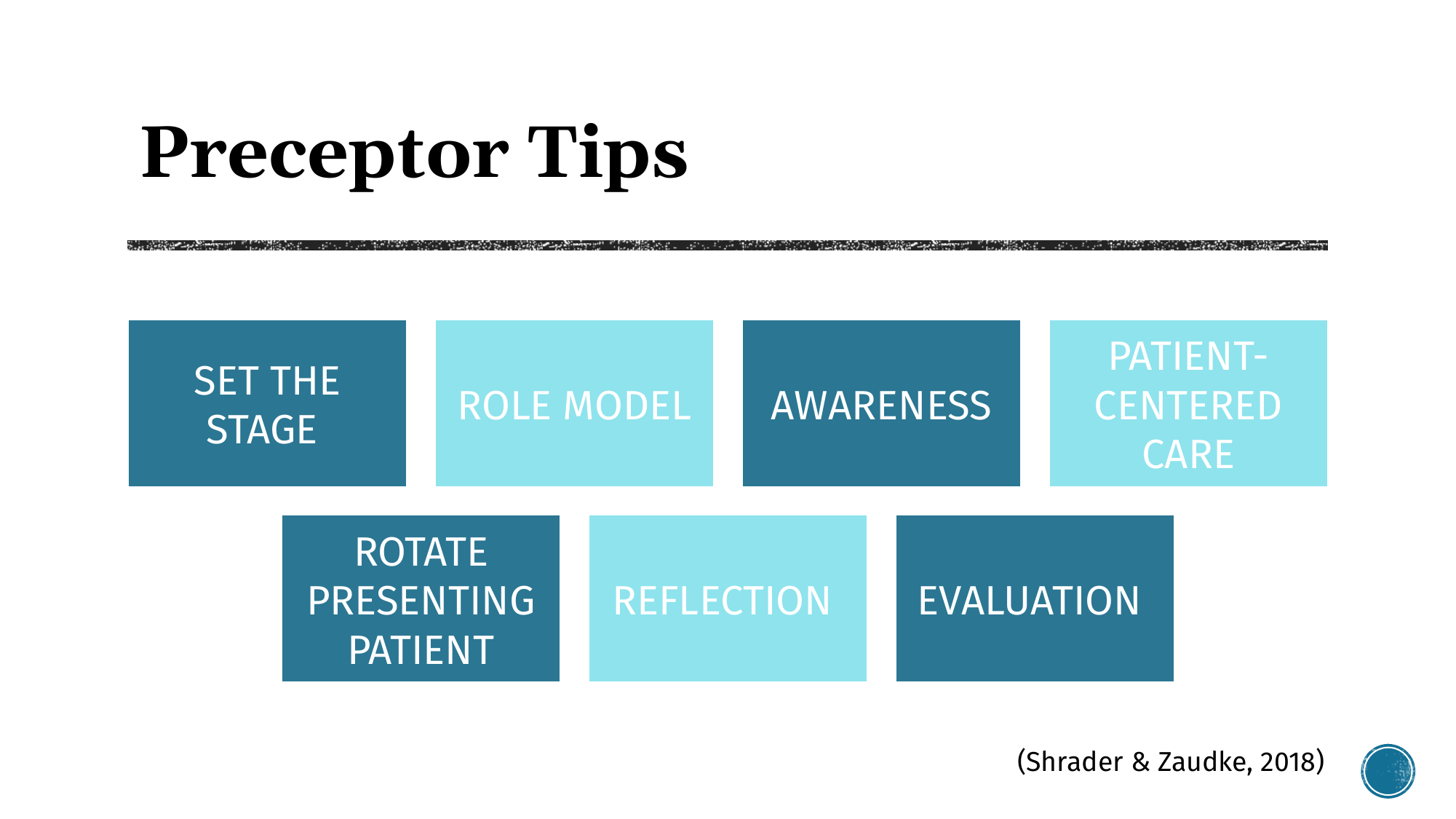

# Preceptor Tips

Set the stage
Role model
Awareness
Patient-centered care
Rotate presenting patient
Reflection
Evaluation
(Shrader & Zaudke, 2018)